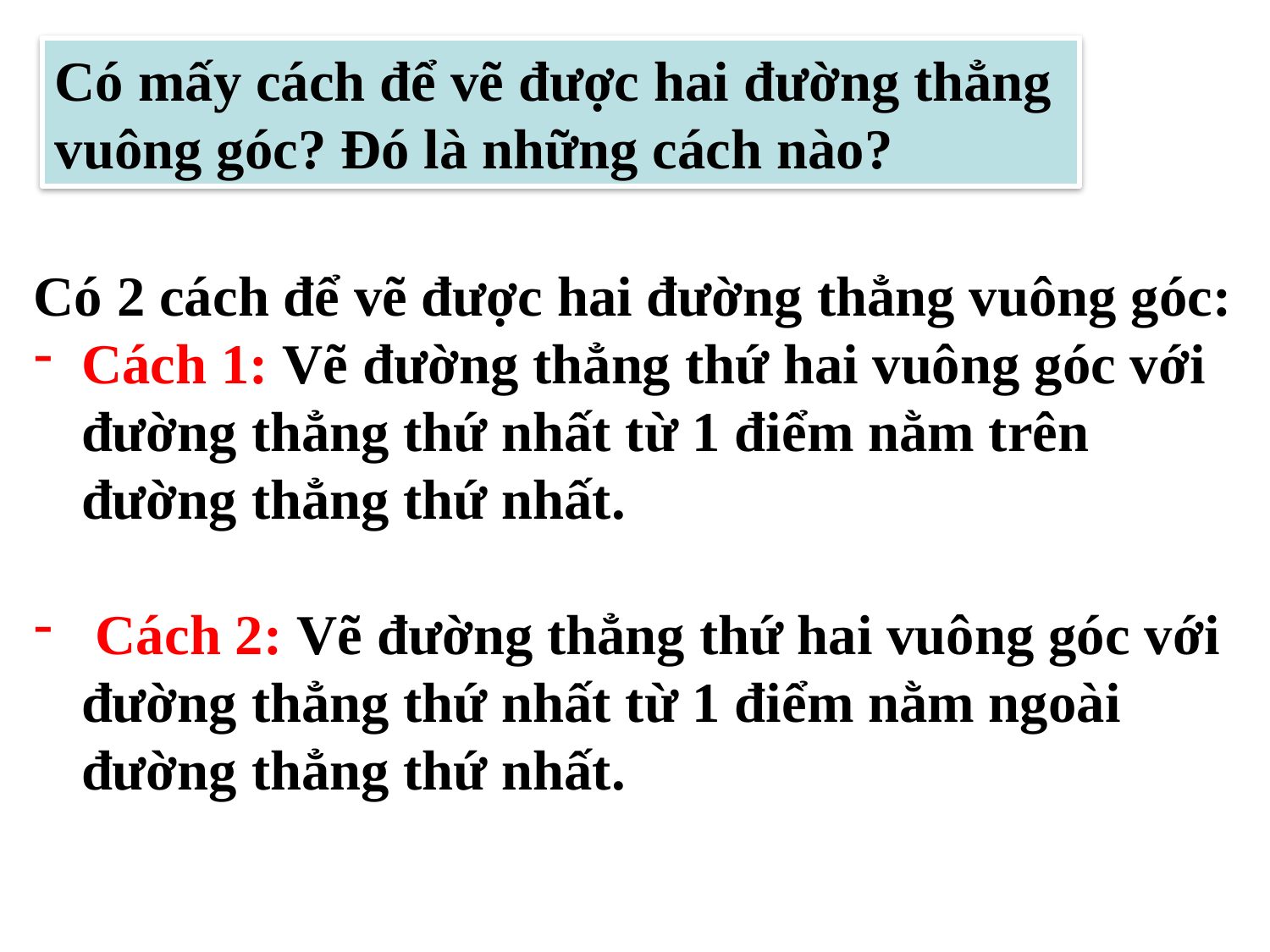

Có mấy cách để vẽ được hai đường thẳng vuông góc? Đó là những cách nào?
Có 2 cách để vẽ được hai đường thẳng vuông góc:
Cách 1: Vẽ đường thẳng thứ hai vuông góc với đường thẳng thứ nhất từ 1 điểm nằm trên đường thẳng thứ nhất.

 Cách 2: Vẽ đường thẳng thứ hai vuông góc với đường thẳng thứ nhất từ 1 điểm nằm ngoài đường thẳng thứ nhất.